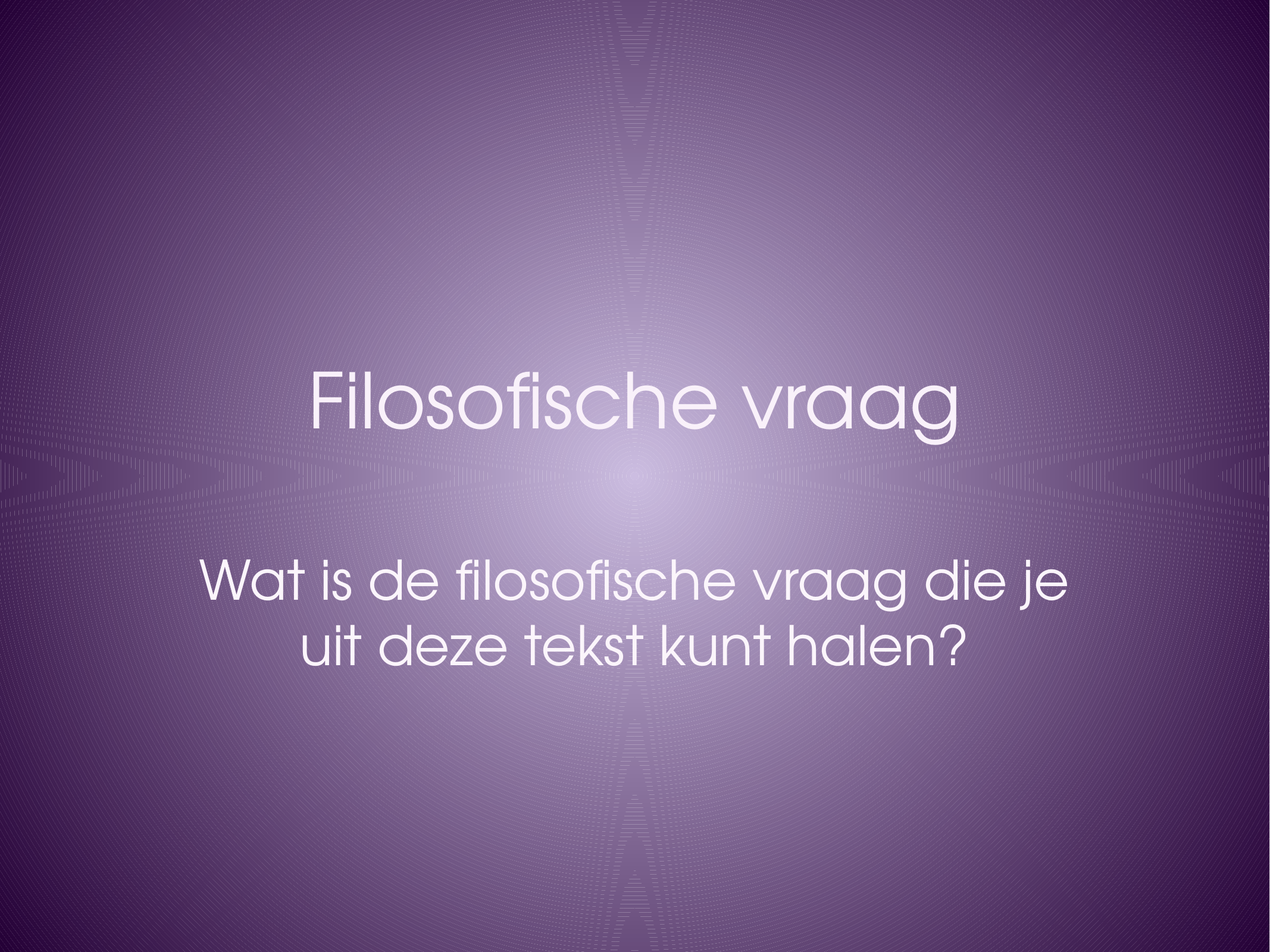

# Filosofische vraag
Wat is de filosofische vraag die je uit deze tekst kunt halen?